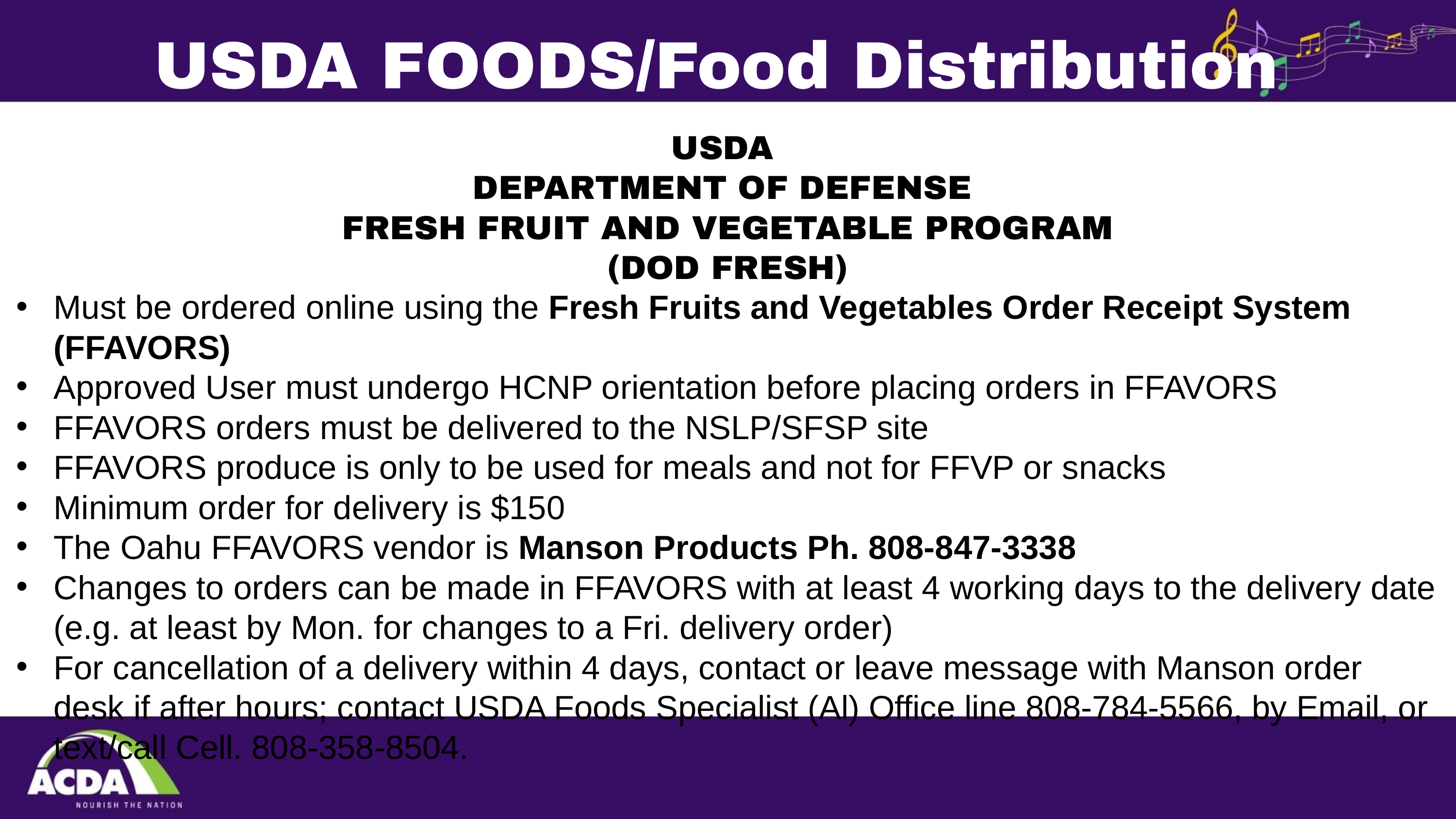

USDA FOODS/Food Distribution
USDA
DEPARTMENT OF DEFENSE
FRESH FRUIT AND VEGETABLE PROGRAM
(DOD FRESH)
Must be ordered online using the Fresh Fruits and Vegetables Order Receipt System (FFAVORS)
Approved User must undergo HCNP orientation before placing orders in FFAVORS
FFAVORS orders must be delivered to the NSLP/SFSP site
FFAVORS produce is only to be used for meals and not for FFVP or snacks
Minimum order for delivery is $150
The Oahu FFAVORS vendor is Manson Products Ph. 808-847-3338
Changes to orders can be made in FFAVORS with at least 4 working days to the delivery date (e.g. at least by Mon. for changes to a Fri. delivery order)
For cancellation of a delivery within 4 days, contact or leave message with Manson order desk if after hours; contact USDA Foods Specialist (Al) Office line 808-784-5566, by Email, or text/call Cell. 808-358-8504.